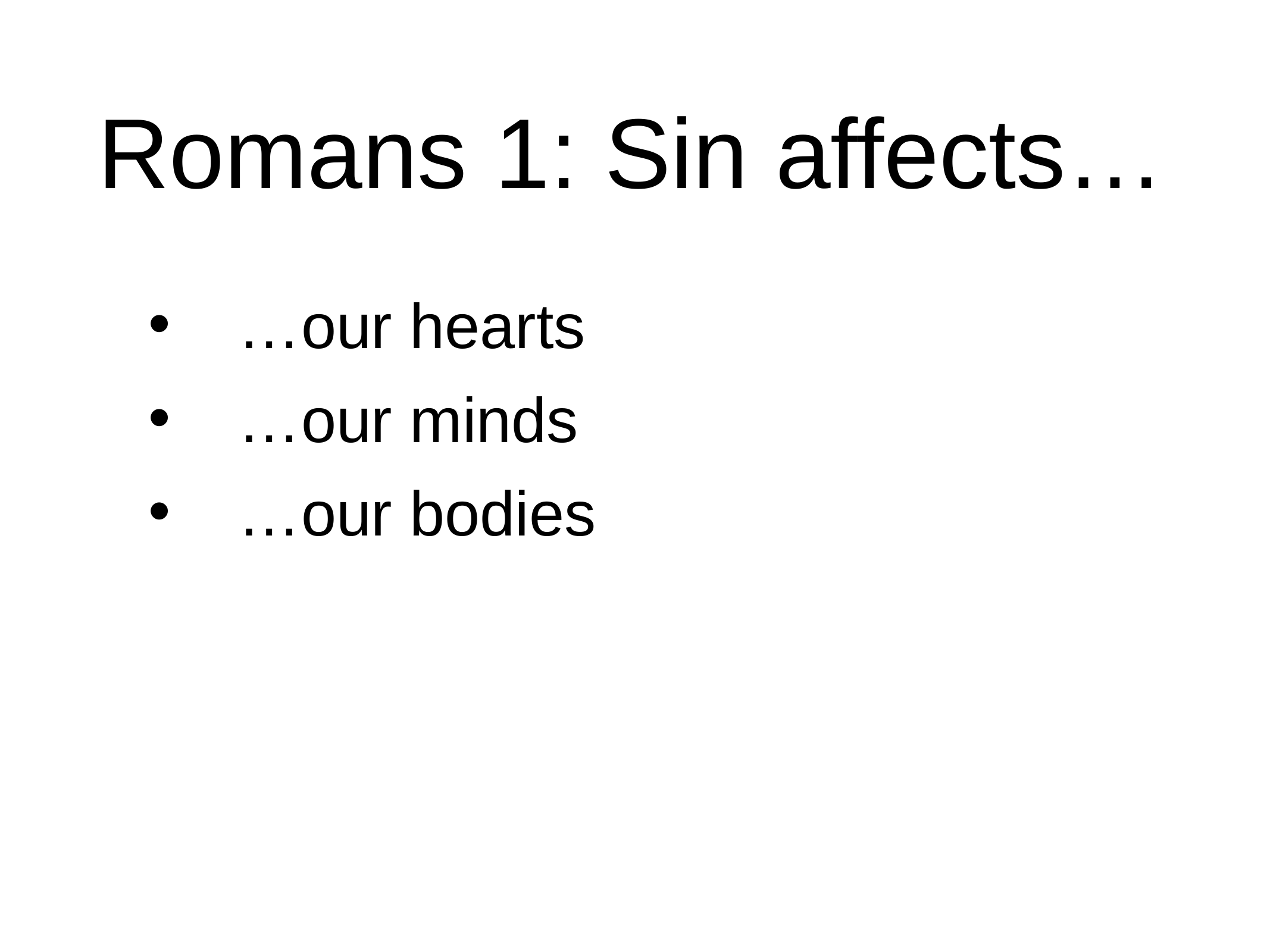

# Romans 1: Sin affects…
…our hearts

…our minds

…our bodies